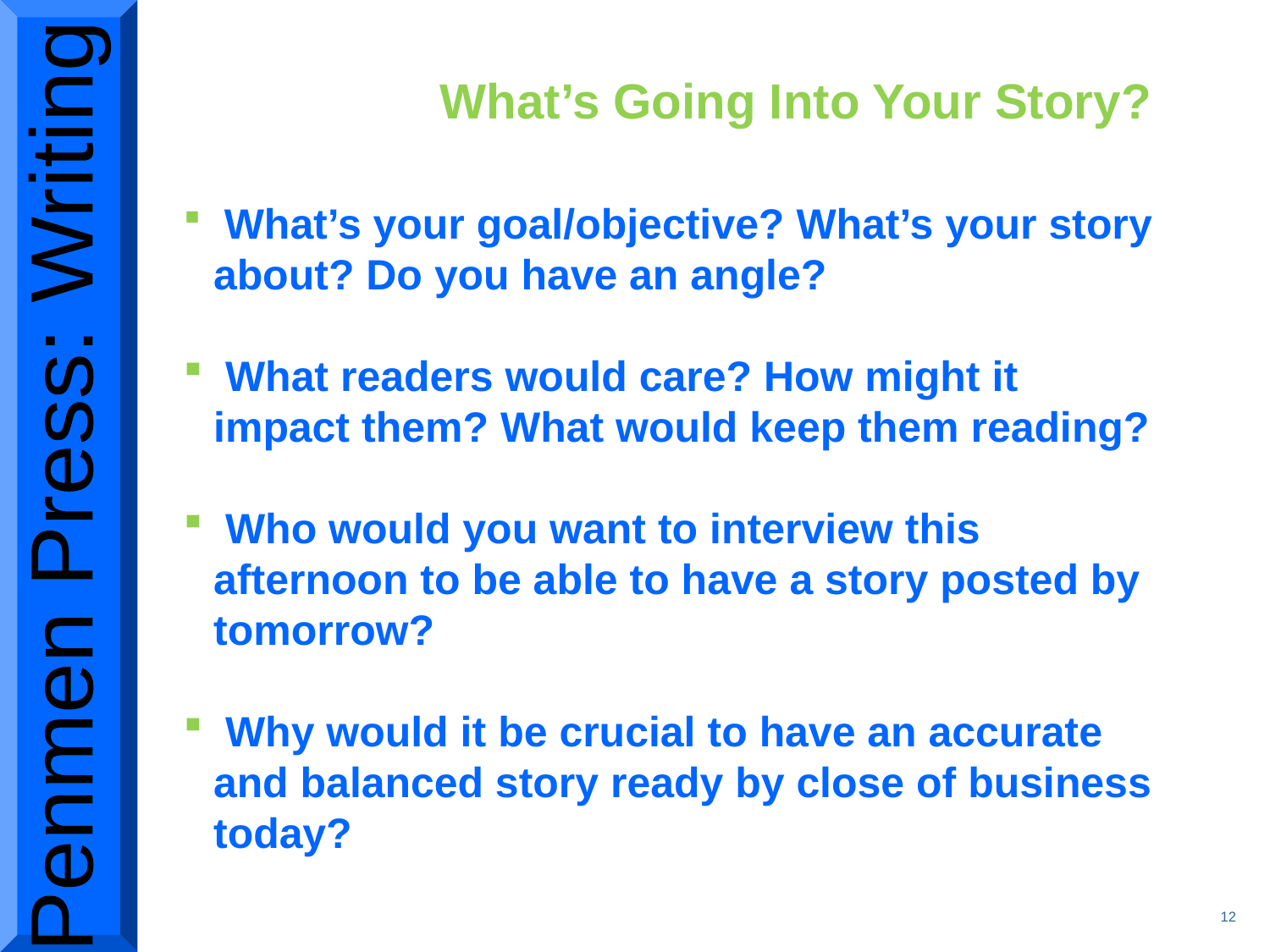

#
What’s Going Into Your Story?
 What’s your goal/objective? What’s your story about? Do you have an angle?

 What readers would care? How might it impact them? What would keep them reading?

 Who would you want to interview this afternoon to be able to have a story posted by tomorrow?

 Why would it be crucial to have an accurate and balanced story ready by close of business today?